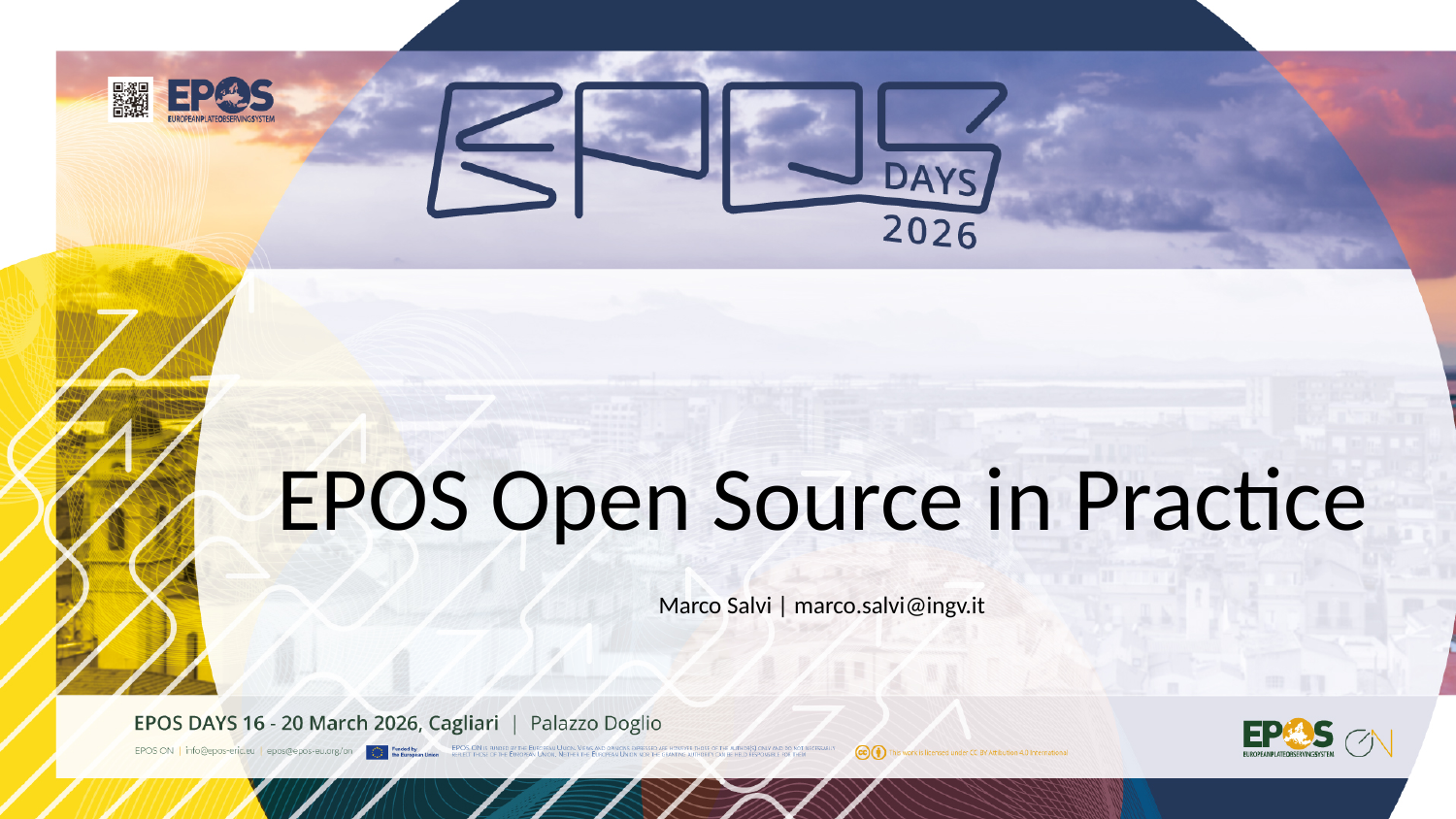

EPOS Open Source in Practice
Marco Salvi | marco.salvi@ingv.it